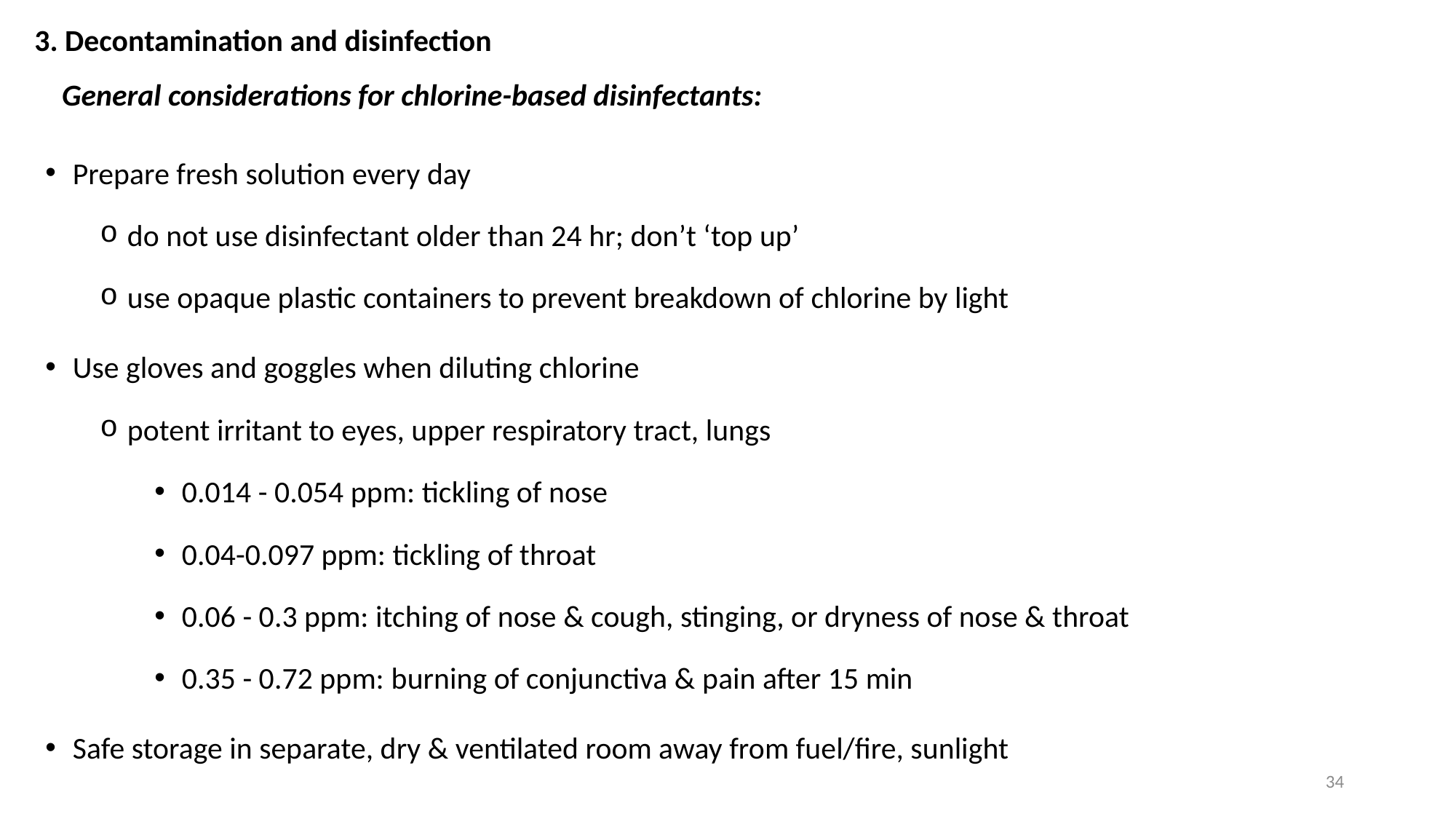

3. Decontamination and disinfection
    General considerations for chlorine-based disinfectants:
Prepare fresh solution every day
do not use disinfectant older than 24 hr; don’t ‘top up’
use opaque plastic containers to prevent breakdown of chlorine by light
Use gloves and goggles when diluting chlorine
potent irritant to eyes, upper respiratory tract, lungs
0.014 - 0.054 ppm: tickling of nose
0.04-0.097 ppm: tickling of throat
0.06 - 0.3 ppm: itching of nose & cough, stinging, or dryness of nose & throat
0.35 - 0.72 ppm: burning of conjunctiva & pain after 15 min
Safe storage in separate, dry & ventilated room away from fuel/fire, sunlight
34